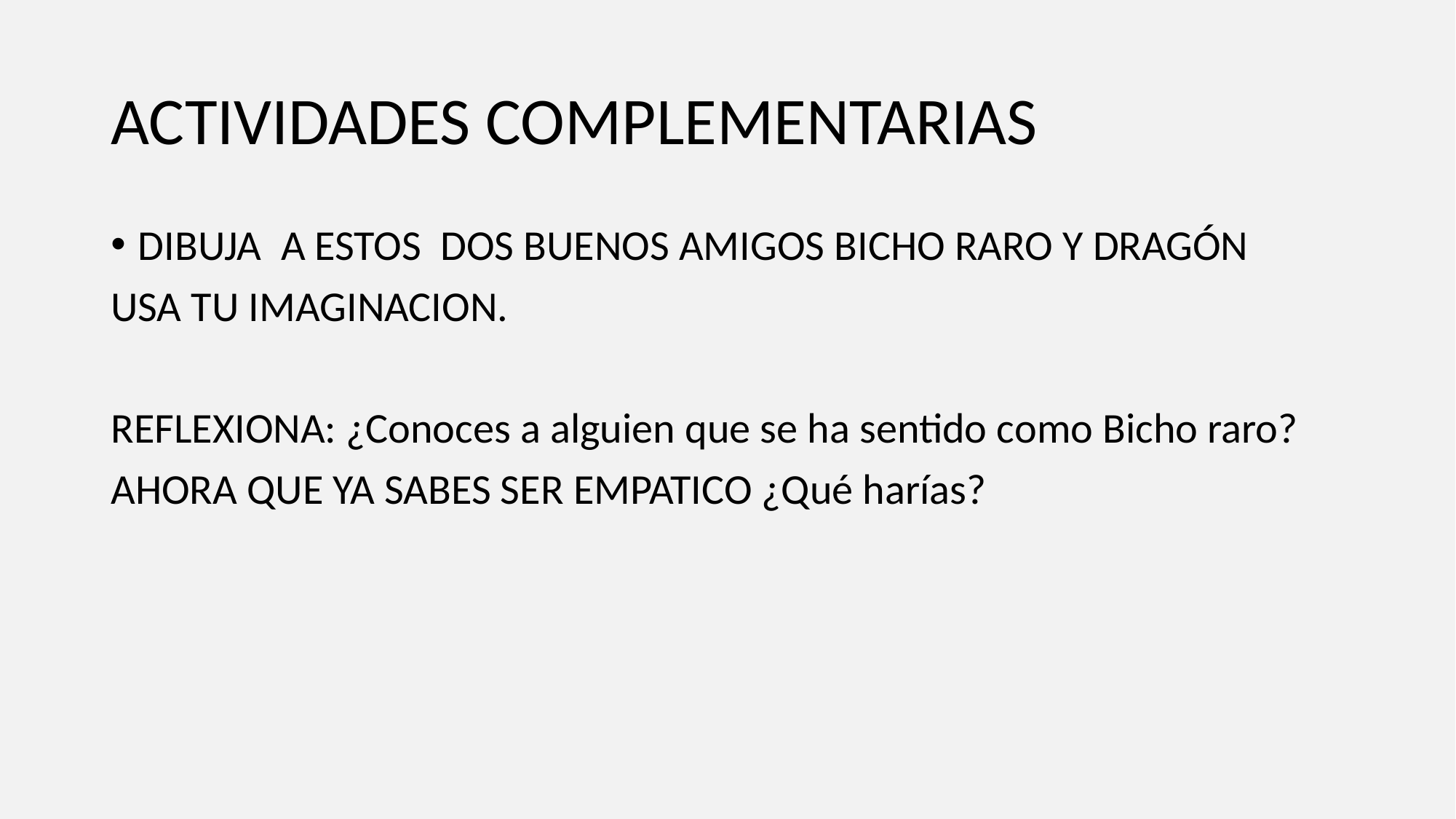

# ACTIVIDADES COMPLEMENTARIAS
DIBUJA  A ESTOS  DOS BUENOS AMIGOS BICHO RARO Y DRAGÓN
USA TU IMAGINACION.

REFLEXIONA: ¿Conoces a alguien que se ha sentido como Bicho raro?
AHORA QUE YA SABES SER EMPATICO ¿Qué harías?